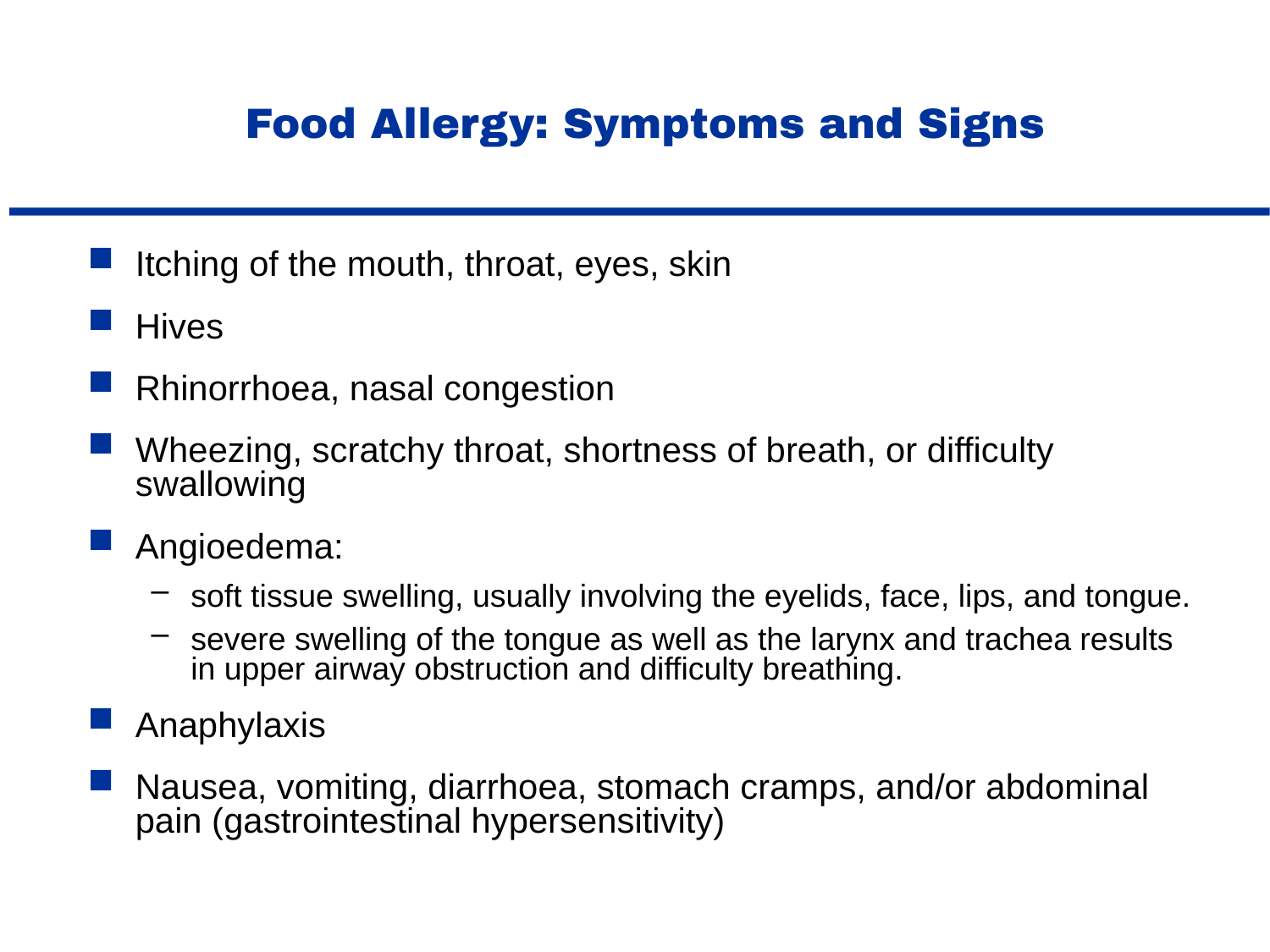

Food Allergy: Symptoms and Signs
Itching of the mouth, throat, eyes, skin
Hives
Rhinorrhoea, nasal congestion
Wheezing, scratchy throat, shortness of breath, or difficulty swallowing
Angioedema:
soft tissue swelling, usually involving the eyelids, face, lips, and tongue.
severe swelling of the tongue as well as the larynx and trachea results in upper airway obstruction and difficulty breathing.
Anaphylaxis
Nausea, vomiting, diarrhoea, stomach cramps, and/or abdominal pain (gastrointestinal hypersensitivity)